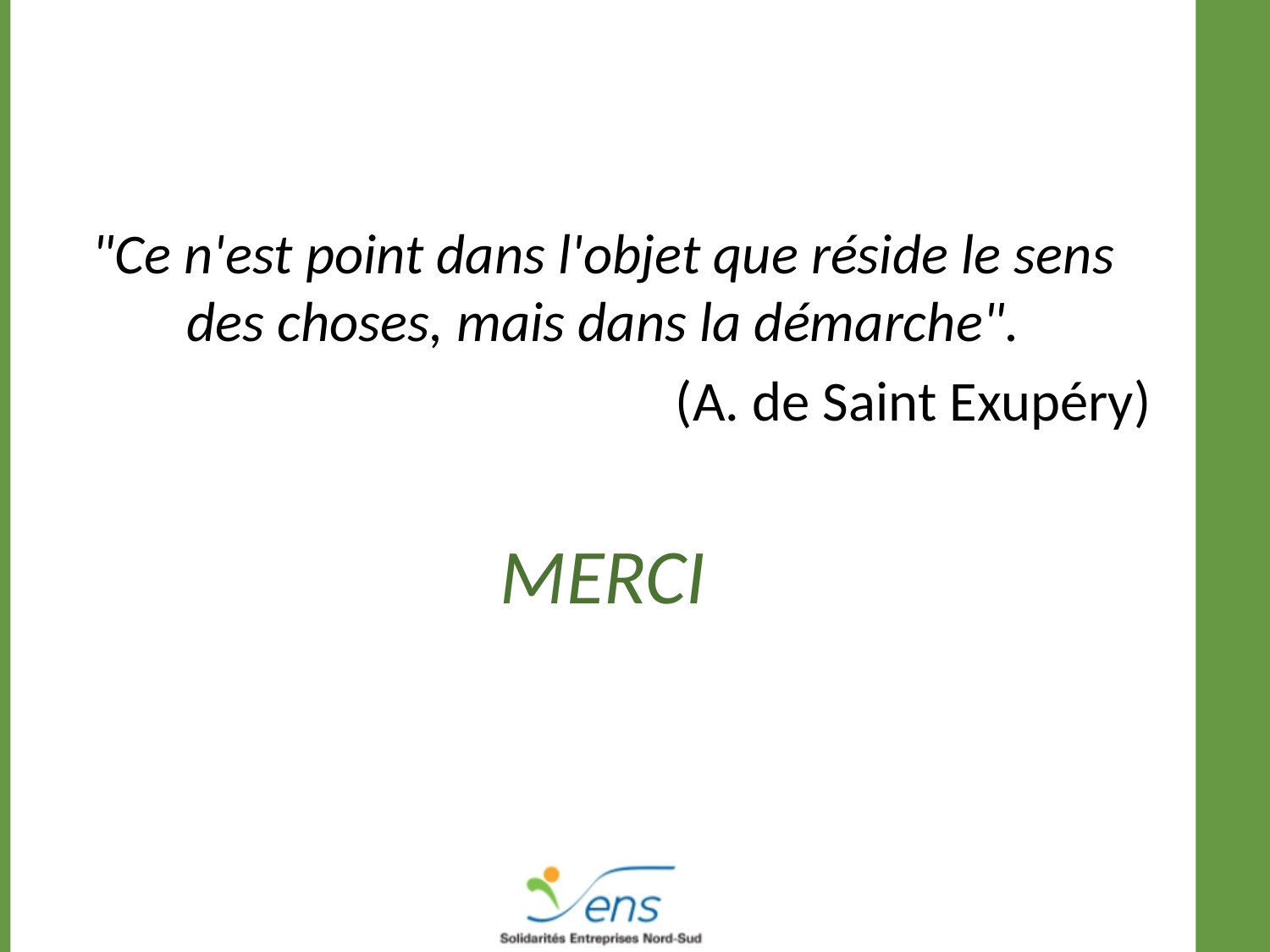

"Ce n'est point dans l'objet que réside le sens des choses, mais dans la démarche".
(A. de Saint Exupéry)

MERCI

#